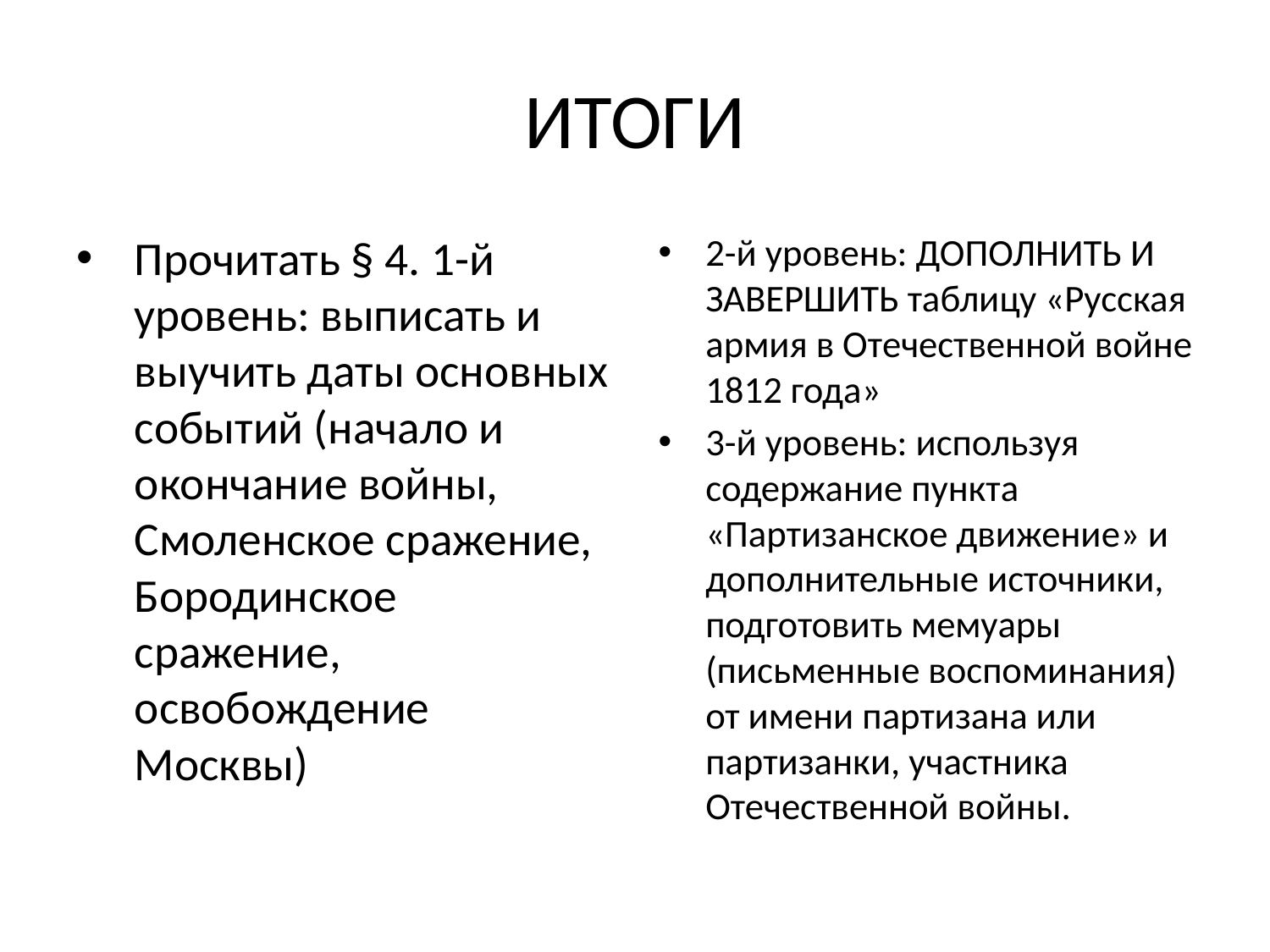

# ИТОГИ
Прочитать § 4. 1-й уровень: выписать и выучить даты основных событий (начало и окончание войны, Смоленское сражение, Бородинское сражение, освобождение Москвы)
2-й уровень: ДОПОЛНИТЬ И ЗАВЕРШИТЬ таблицу «Русская армия в Отечественной войне 1812 года»
3-й уровень: используя содержание пункта «Партизанское движение» и дополнительные источники, подготовить мемуары (письменные воспоминания) от имени партизана или партизанки, участника Отечественной войны.